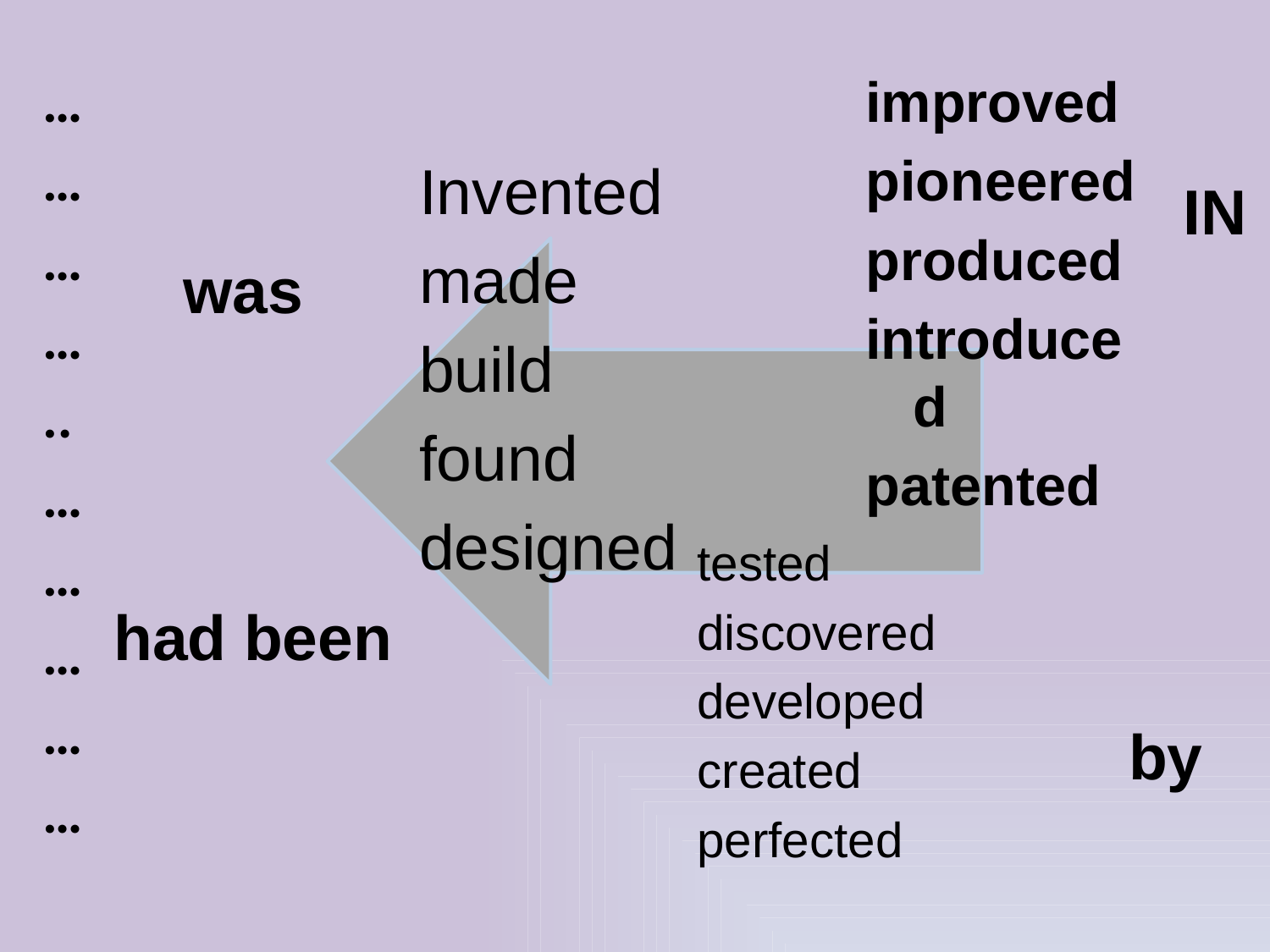

…
…
…
…
..
…
…
…
…
…
improved
pioneered
produced
introduced
patented

Invented
made
build
found
designed

IN
was

tested
discovered
developed
created
perfected

# had been
by